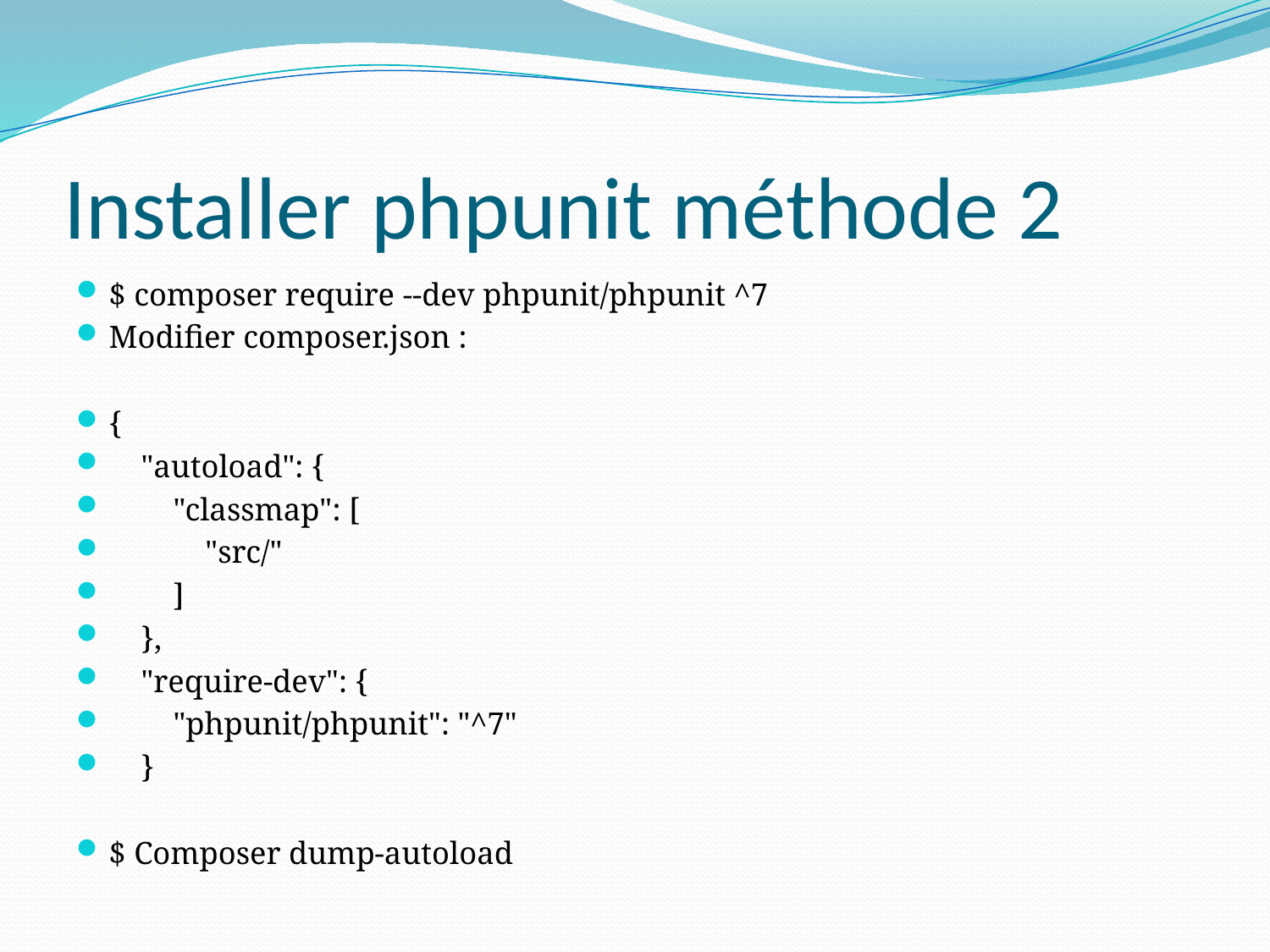

# Installer phpunit méthode 2
$ composer require --dev phpunit/phpunit ^7
Modifier composer.json :

{
    "autoload": {
        "classmap": [
            "src/"
        ]
    },
    "require-dev": {
        "phpunit/phpunit": "^7"
    }

$ Composer dump-autoload